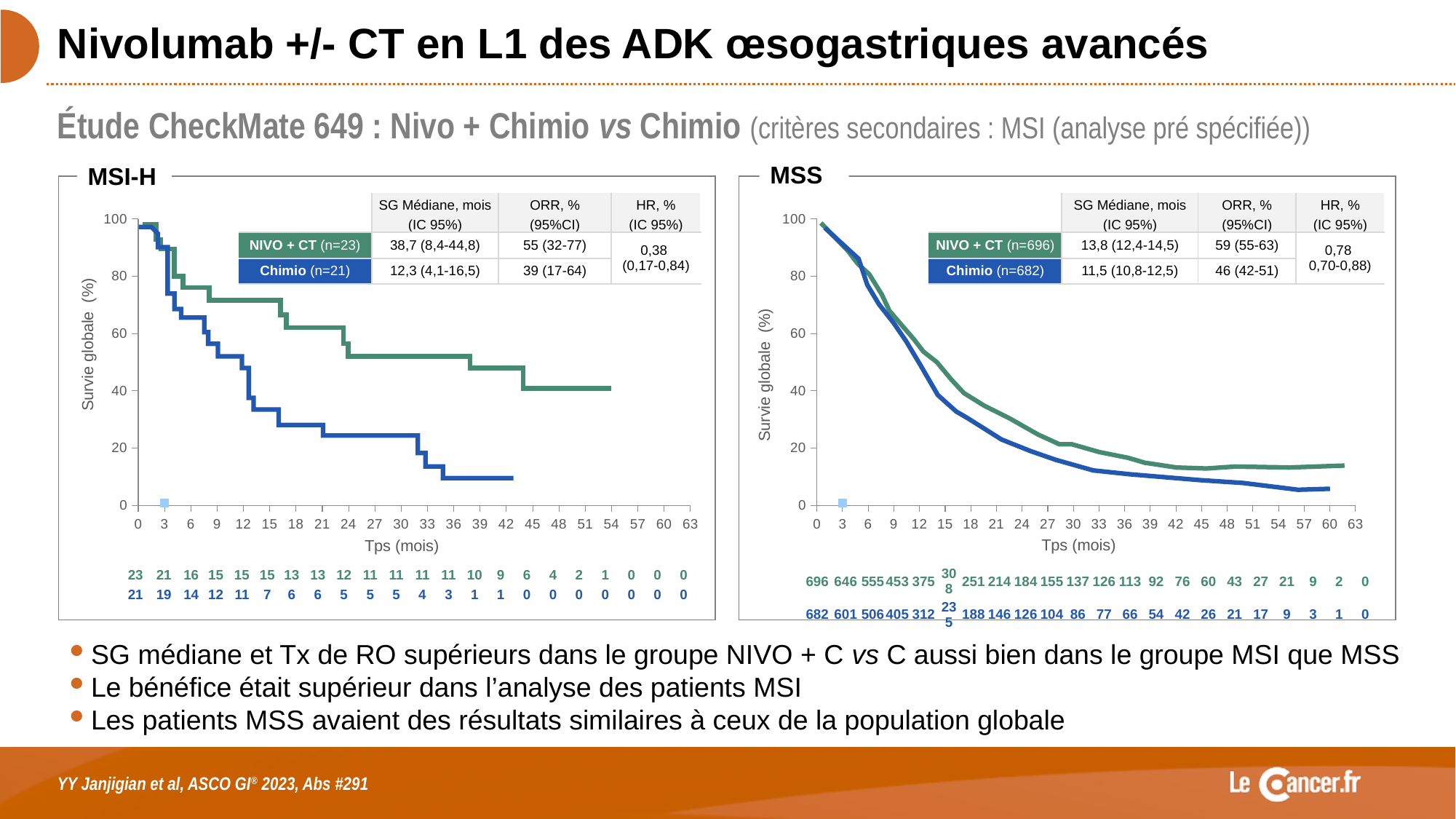

# Nivolumab +/- CT en L1 des ADK œsogastriques avancés
Étude CheckMate 649 : Nivo + Chimio vs Chimio (critères secondaires : MSI (analyse pré spécifiée))
MSS
MSI-H

|  | SG Médiane, mois (IC 95%) | ORR, % (95%CI) | HR, % (IC 95%) |
| --- | --- | --- | --- |
| NIVO + CT (n=23) | 38,7 (8,4-44,8) | 55 (32-77) | 0,38 (0,17-0,84) |
| Chimio (n=21) | 12,3 (4,1-16,5) | 39 (17-64) |  |
|  | SG Médiane, mois (IC 95%) | ORR, % (95%CI) | HR, % (IC 95%) |
| --- | --- | --- | --- |
| NIVO + CT (n=696) | 13,8 (12,4-14,5) | 59 (55-63) | 0,78 0,70-0,88) |
| Chimio (n=682) | 11,5 (10,8-12,5) | 46 (42-51) |  |

### Chart

| Category | Valeur Y 1 |
|---|---|
Survie globale  (%)
Tps (mois)

### Chart

| Category | Valeur Y 1 |
|---|---|
Survie globale  (%)
Tps (mois)

| 23 | 21 | 16 | 15 | 15 | 15 | 13 | 13 | 12 | 11 | 11 | 11 | 11 | 10 | 9 | 6 | 4 | 2 | 1 | 0 | 0 | 0 |
| --- | --- | --- | --- | --- | --- | --- | --- | --- | --- | --- | --- | --- | --- | --- | --- | --- | --- | --- | --- | --- | --- |
| 21 | 19 | 14 | 12 | 11 | 7 | 6 | 6 | 5 | 5 | 5 | 4 | 3 | 1 | 1 | 0 | 0 | 0 | 0 | 0 | 0 | 0 |
| 696 | 646 | 555 | 453 | 375 | 308 | 251 | 214 | 184 | 155 | 137 | 126 | 113 | 92 | 76 | 60 | 43 | 27 | 21 | 9 | 2 | 0 |
| --- | --- | --- | --- | --- | --- | --- | --- | --- | --- | --- | --- | --- | --- | --- | --- | --- | --- | --- | --- | --- | --- |
| 682 | 601 | 506 | 405 | 312 | 235 | 188 | 146 | 126 | 104 | 86 | 77 | 66 | 54 | 42 | 26 | 21 | 17 | 9 | 3 | 1 | 0 |
SG médiane et Tx de RO supérieurs dans le groupe NIVO + C vs C aussi bien dans le groupe MSI que MSS
Le bénéfice était supérieur dans l’analyse des patients MSI
Les patients MSS avaient des résultats similaires à ceux de la population globale
YY Janjigian et al, ASCO GI® 2023, Abs #291